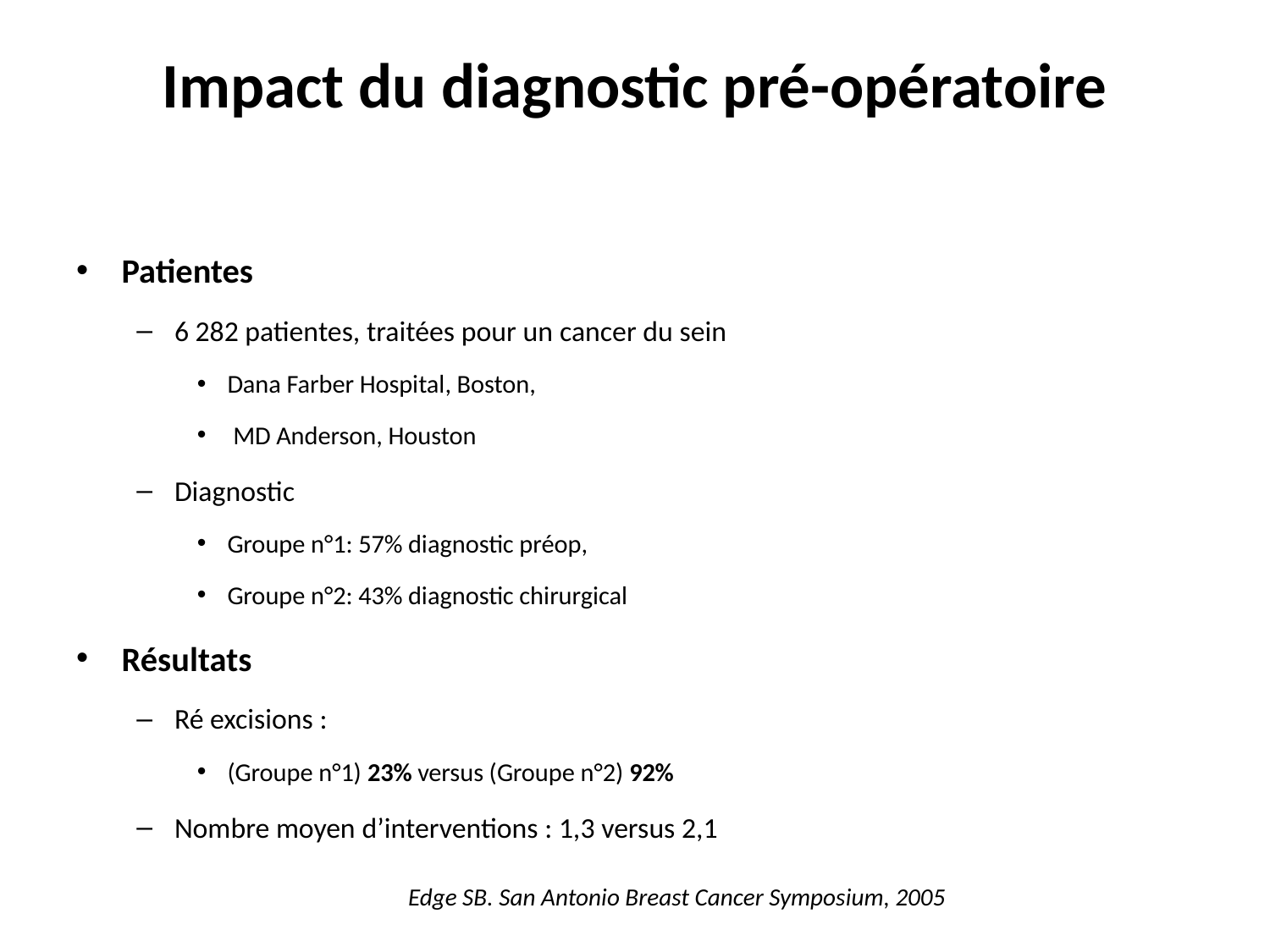

# Impact du diagnostic pré-opératoire
Patientes
6 282 patientes, traitées pour un cancer du sein
Dana Farber Hospital, Boston,
 MD Anderson, Houston
Diagnostic
Groupe n°1: 57% diagnostic préop,
Groupe n°2: 43% diagnostic chirurgical
Résultats
Ré excisions :
(Groupe n°1) 23% versus (Groupe n°2) 92%
Nombre moyen d’interventions : 1,3 versus 2,1
Edge SB. San Antonio Breast Cancer Symposium, 2005